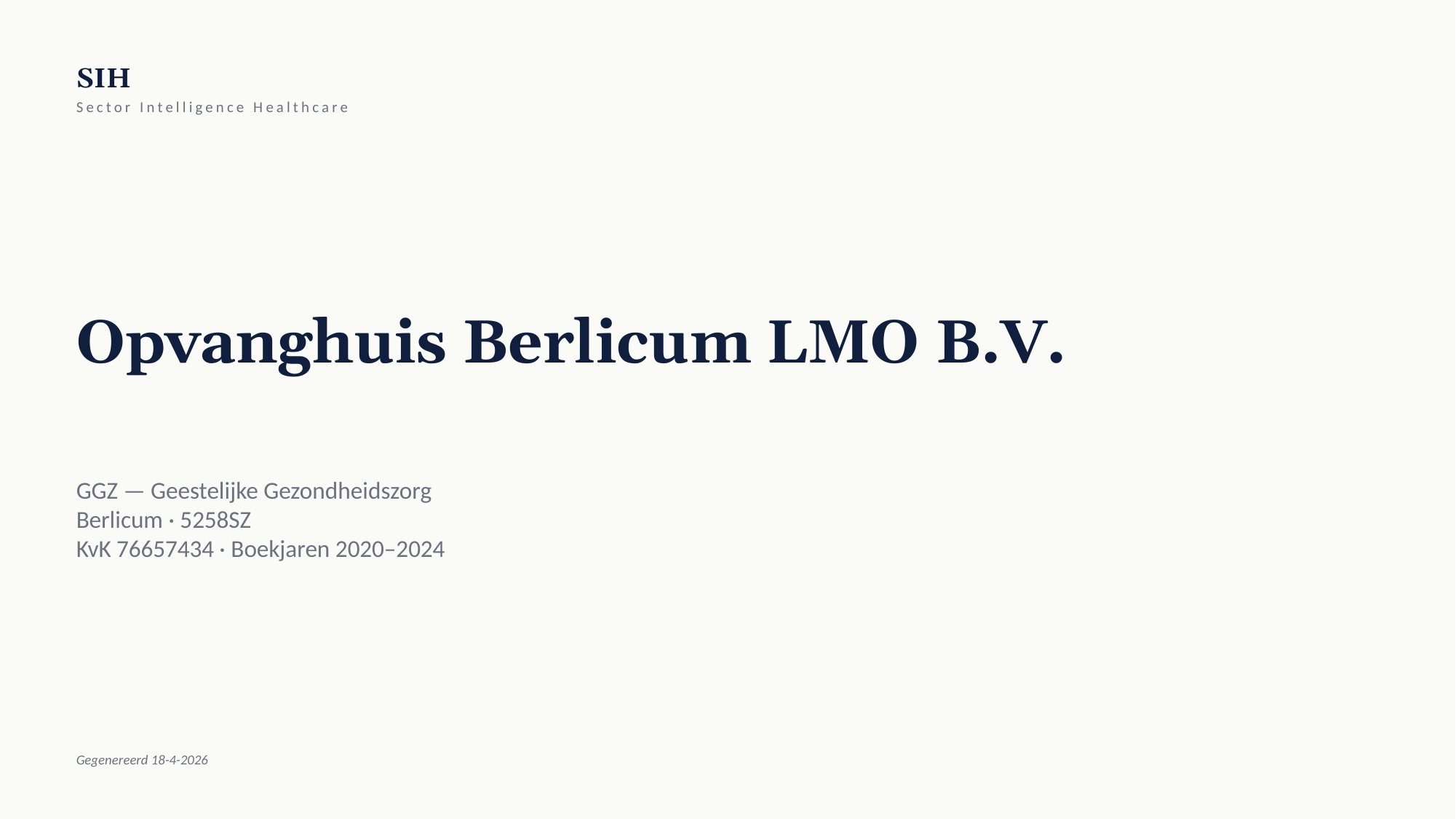

SIH
Sector Intelligence Healthcare
Opvanghuis Berlicum LMO B.V.
GGZ — Geestelijke Gezondheidszorg
Berlicum · 5258SZ
KvK 76657434 · Boekjaren 2020–2024
Gegenereerd 18-4-2026